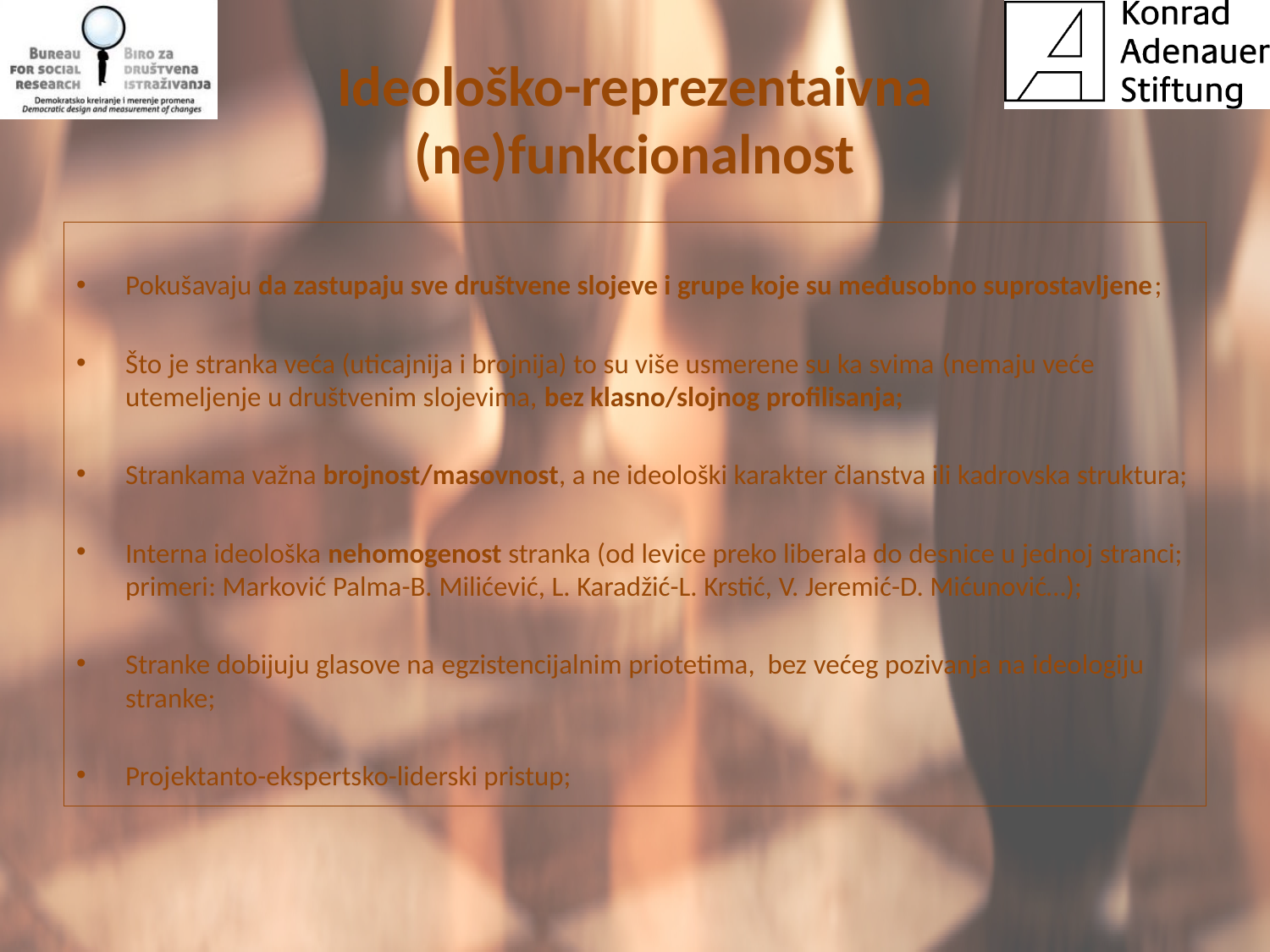

# Ideološko-reprezentaivna (ne)funkcionalnost

Pokušavaju da zastupaju sve društvene slojeve i grupe koje su međusobno suprostavljene;

Što je stranka veća (uticajnija i brojnija) to su više usmerene su ka svima (nemaju veće utemeljenje u društvenim slojevima, bez klasno/slojnog profilisanja;

Strankama važna brojnost/masovnost, a ne ideološki karakter članstva ili kadrovska struktura;

Interna ideološka nehomogenost stranka (od levice preko liberala do desnice u jednoj stranci; primeri: Marković Palma-B. Milićević, L. Karadžić-L. Krstić, V. Jeremić-D. Mićunović…);

Stranke dobijuju glasove na egzistencijalnim priotetima,  bez većeg pozivanja na ideologiju stranke;

Projektanto-ekspertsko-liderski pristup;